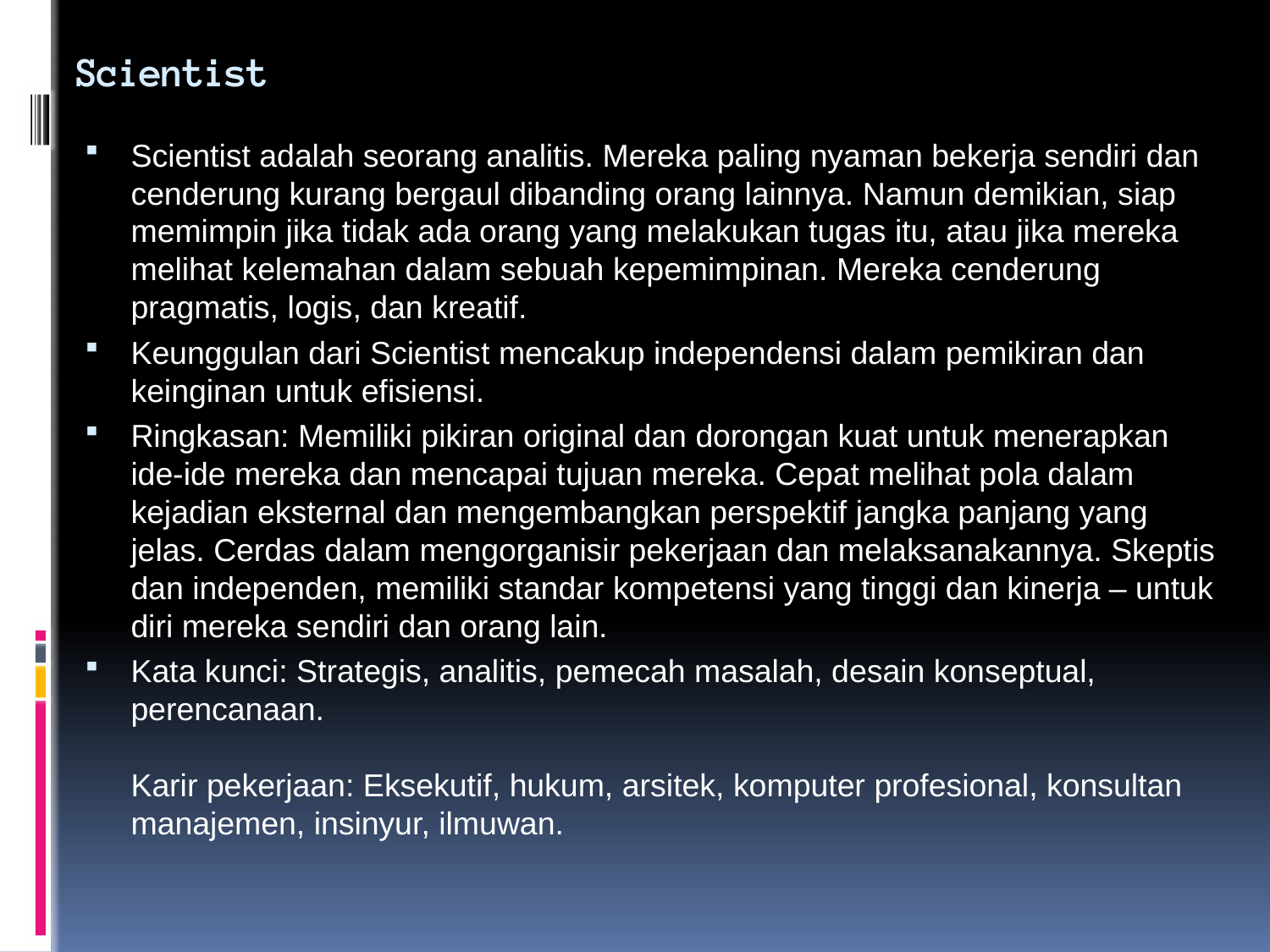

# Scientist
Scientist adalah seorang analitis. Mereka paling nyaman bekerja sendiri dan cenderung kurang bergaul dibanding orang lainnya. Namun demikian, siap memimpin jika tidak ada orang yang melakukan tugas itu, atau jika mereka melihat kelemahan dalam sebuah kepemimpinan. Mereka cenderung pragmatis, logis, dan kreatif.
Keunggulan dari Scientist mencakup independensi dalam pemikiran dan keinginan untuk efisiensi.
Ringkasan: Memiliki pikiran original dan dorongan kuat untuk menerapkan ide-ide mereka dan mencapai tujuan mereka. Cepat melihat pola dalam kejadian eksternal dan mengembangkan perspektif jangka panjang yang jelas. Cerdas dalam mengorganisir pekerjaan dan melaksanakannya. Skeptis dan independen, memiliki standar kompetensi yang tinggi dan kinerja – untuk diri mereka sendiri dan orang lain.
Kata kunci: Strategis, analitis, pemecah masalah, desain konseptual, perencanaan.
Karir pekerjaan: Eksekutif, hukum, arsitek, komputer profesional, konsultan manajemen, insinyur, ilmuwan.